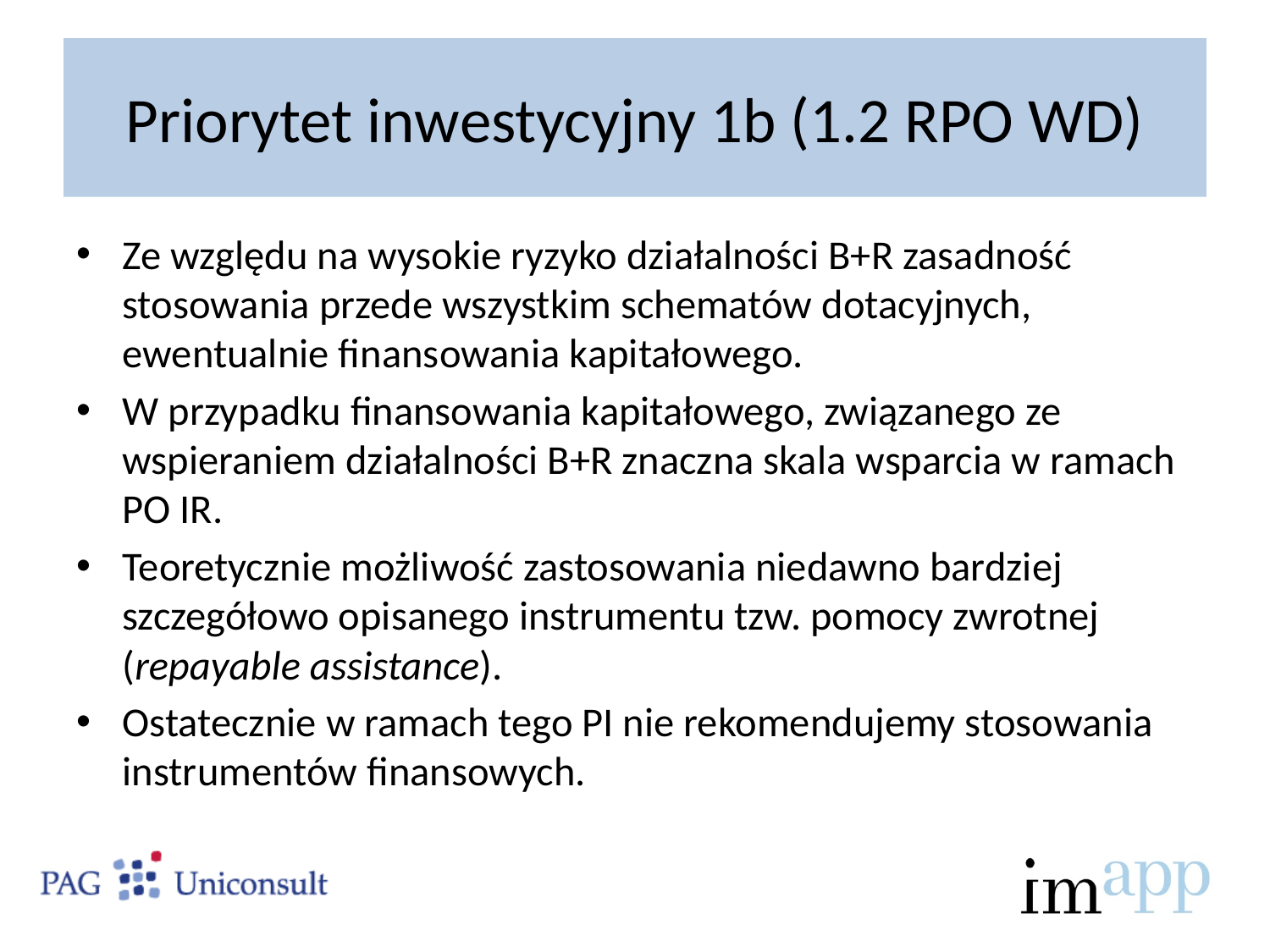

# Priorytet inwestycyjny 1b (1.2 RPO WD)
Ze względu na wysokie ryzyko działalności B+R zasadność stosowania przede wszystkim schematów dotacyjnych, ewentualnie finansowania kapitałowego.
W przypadku finansowania kapitałowego, związanego ze wspieraniem działalności B+R znaczna skala wsparcia w ramach PO IR.
Teoretycznie możliwość zastosowania niedawno bardziej szczegółowo opisanego instrumentu tzw. pomocy zwrotnej (repayable assistance).
Ostatecznie w ramach tego PI nie rekomendujemy stosowania instrumentów finansowych.